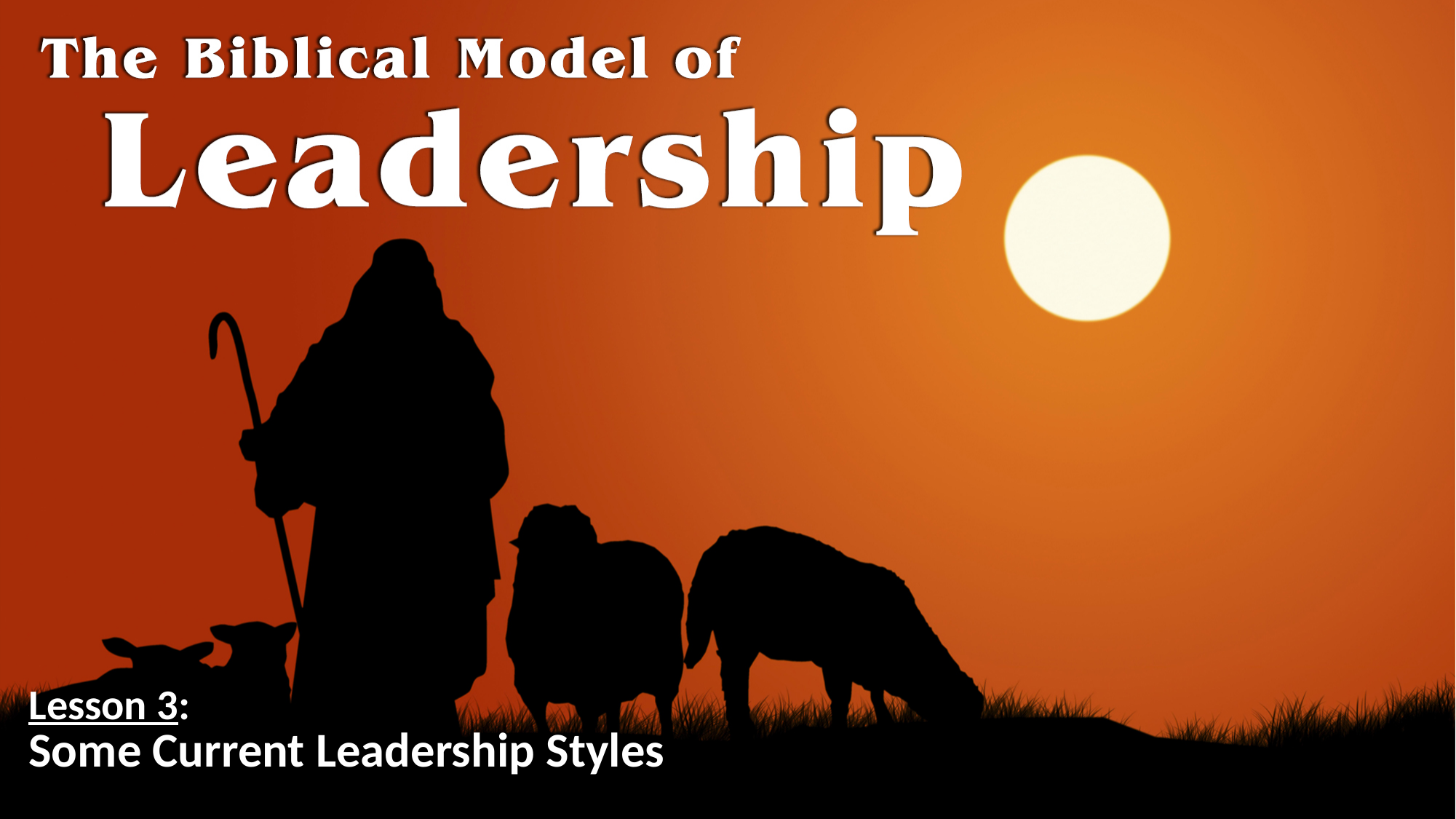

# Lesson 3: Some Current Leadership Styles